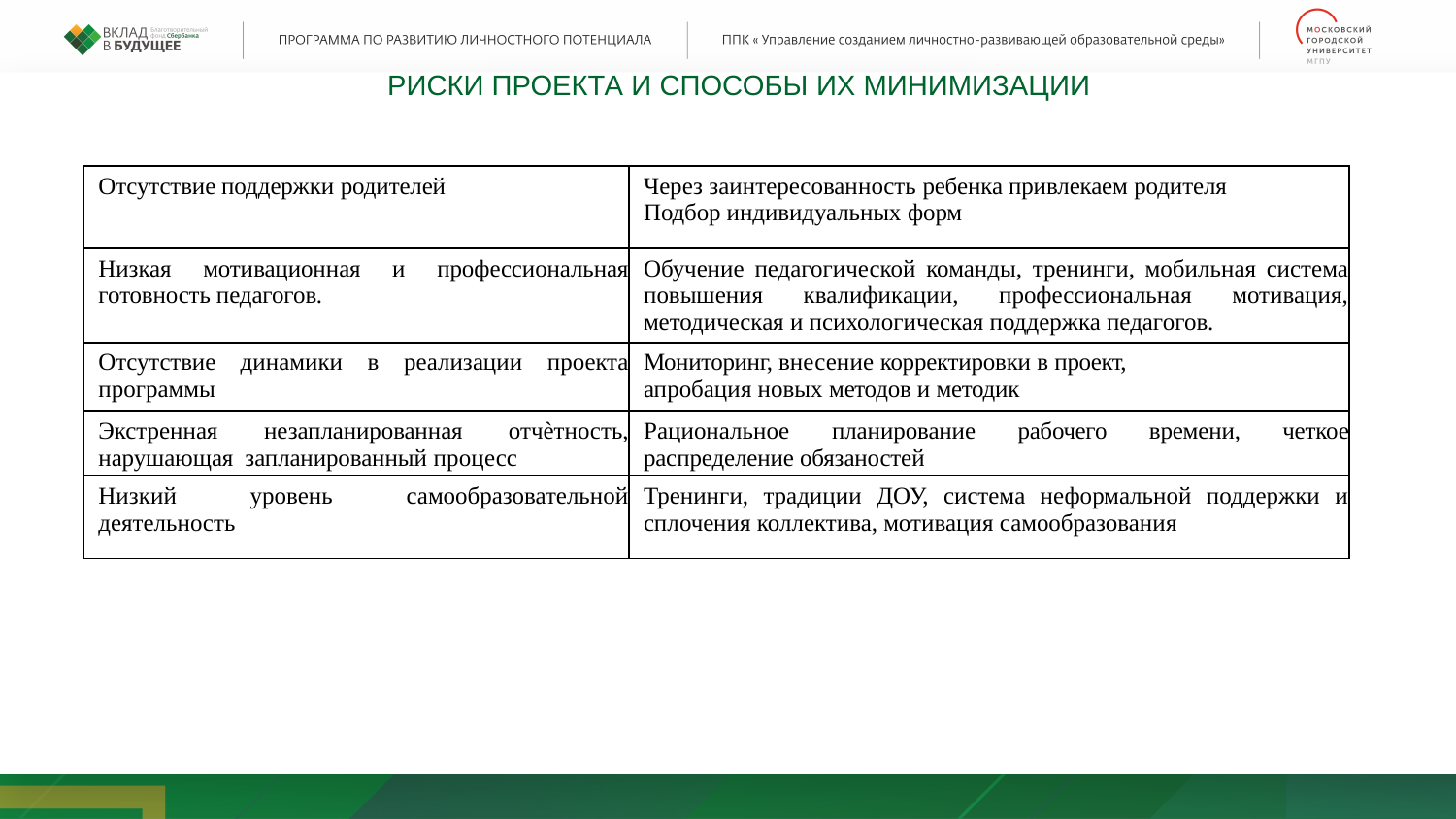

РИСКИ ПРОЕКТА И СПОСОБЫ ИХ МИНИМИЗАЦИИ

| Отсутствие поддержки родителей | Через заинтересованность ребенка привлекаем родителя Подбор индивидуальных форм |
| --- | --- |
| Низкая мотивационная и профессиональная готовность педагогов. | Обучение педагогической команды, тренинги, мобильная система повышения квалификации, профессиональная мотивация, методическая и психологическая поддержка педагогов. |
| Отсутствие динамики в реализации проекта программы | Мониторинг, внесение корректировки в проект, апробация новых методов и методик |
| Экстренная незапланированная отчѐтность, нарушающая запланированный процесс | Рациональное планирование рабочего времени, четкое распределение обязаностей |
| Низкий уровень самообразовательной деятельность | Тренинги, традиции ДОУ, система неформальной поддержки и сплочения коллектива, мотивация самообразования |